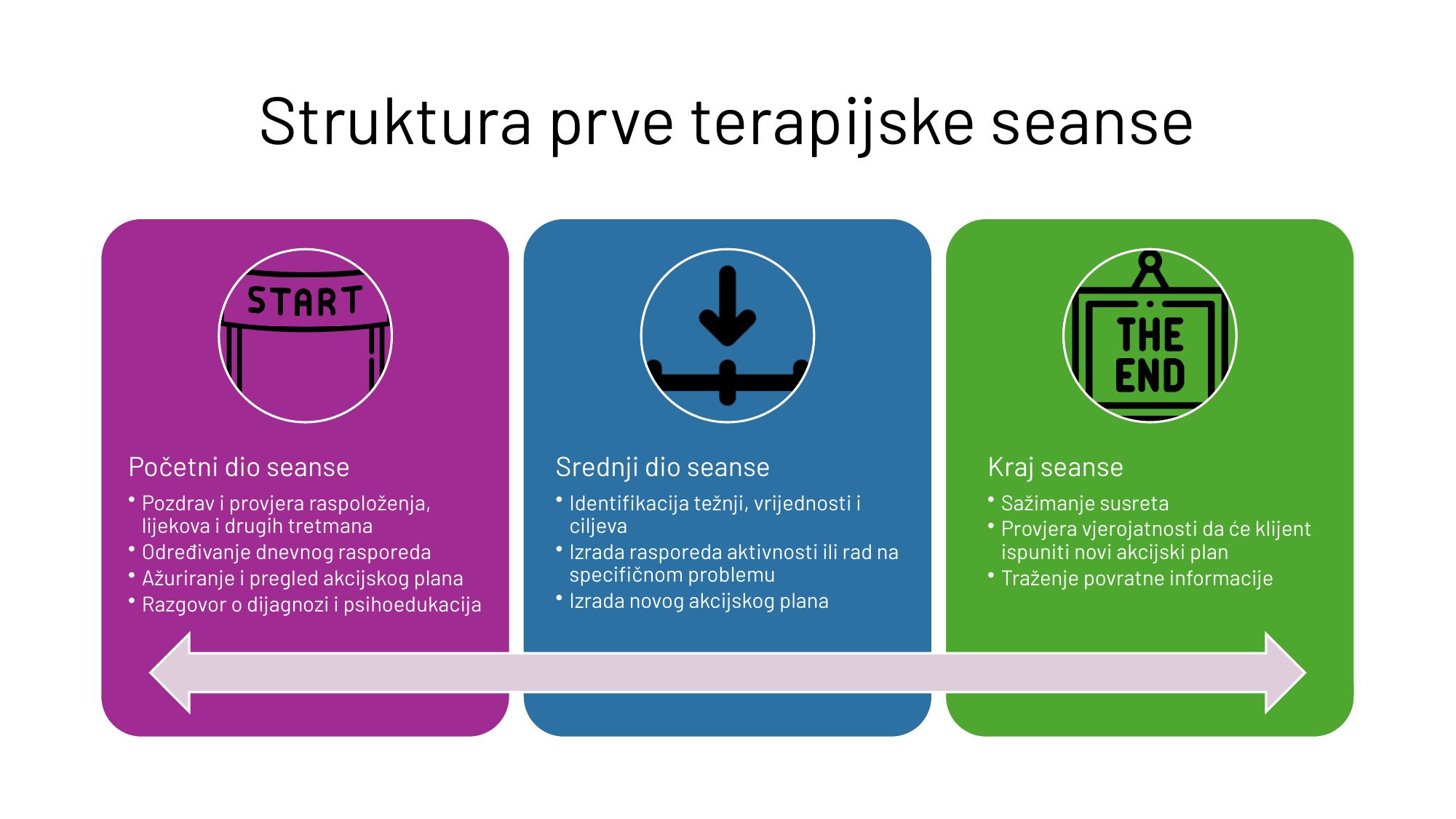

# Struktura prve terapijske seanse
Početni dio seanse
Pozdrav i provjera raspoloženja, lijekova i drugih tretmana
Određivanje dnevnog rasporeda
Ažuriranje i pregled akcijskog plana
Razgovor o dijagnozi i psihoedukacija
Srednji dio seanse
Identifikacija težnji, vrijednosti i ciljeva
Izrada rasporeda aktivnosti ili rad na specifičnom problemu
Izrada novog akcijskog plana
Kraj seanse
Sažimanje susreta
Provjera vjerojatnosti da će klijent ispuniti novi akcijski plan
Traženje povratne informacije